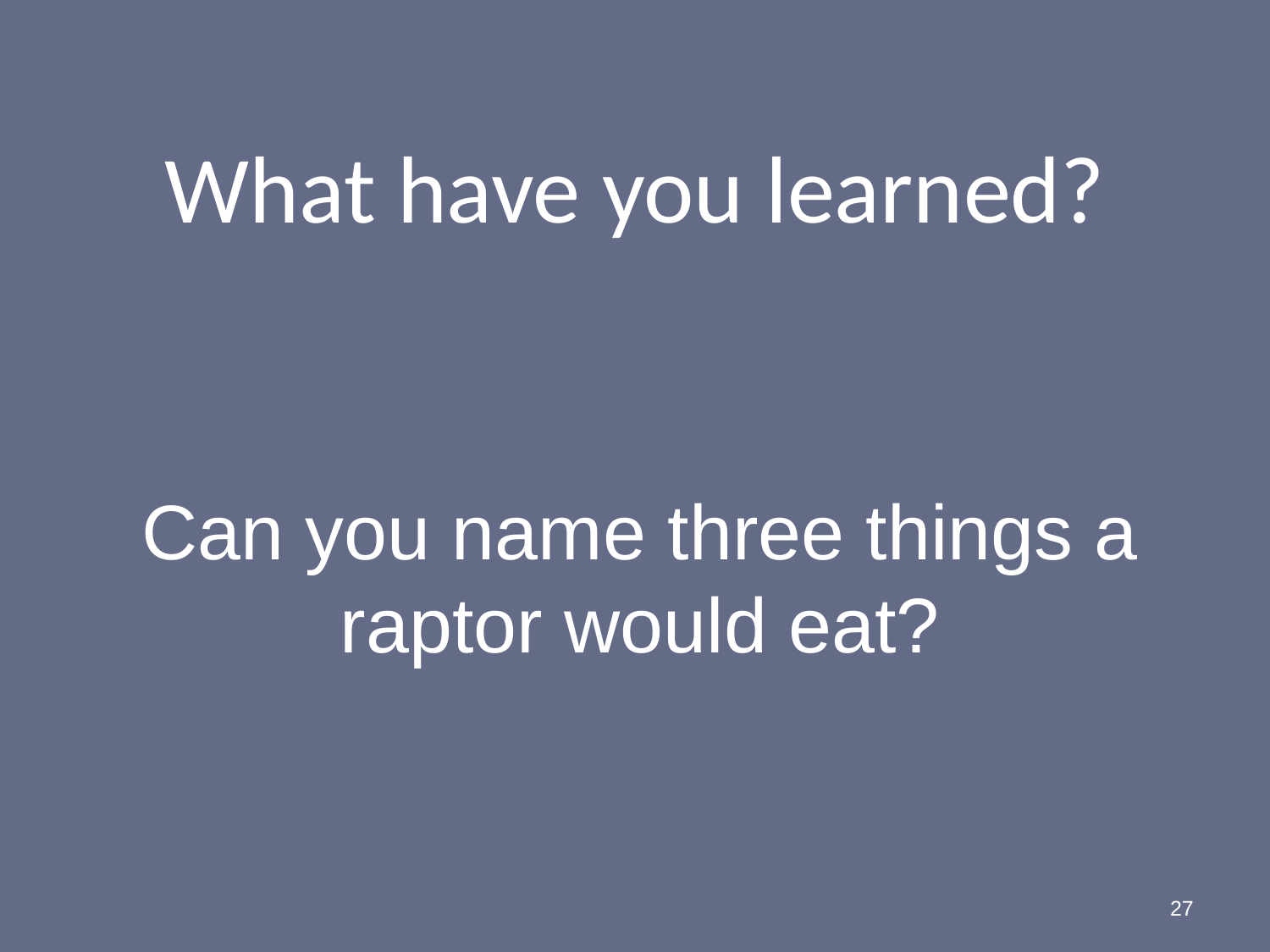

# What have you learned?
Can you name three things a raptor would eat?
27